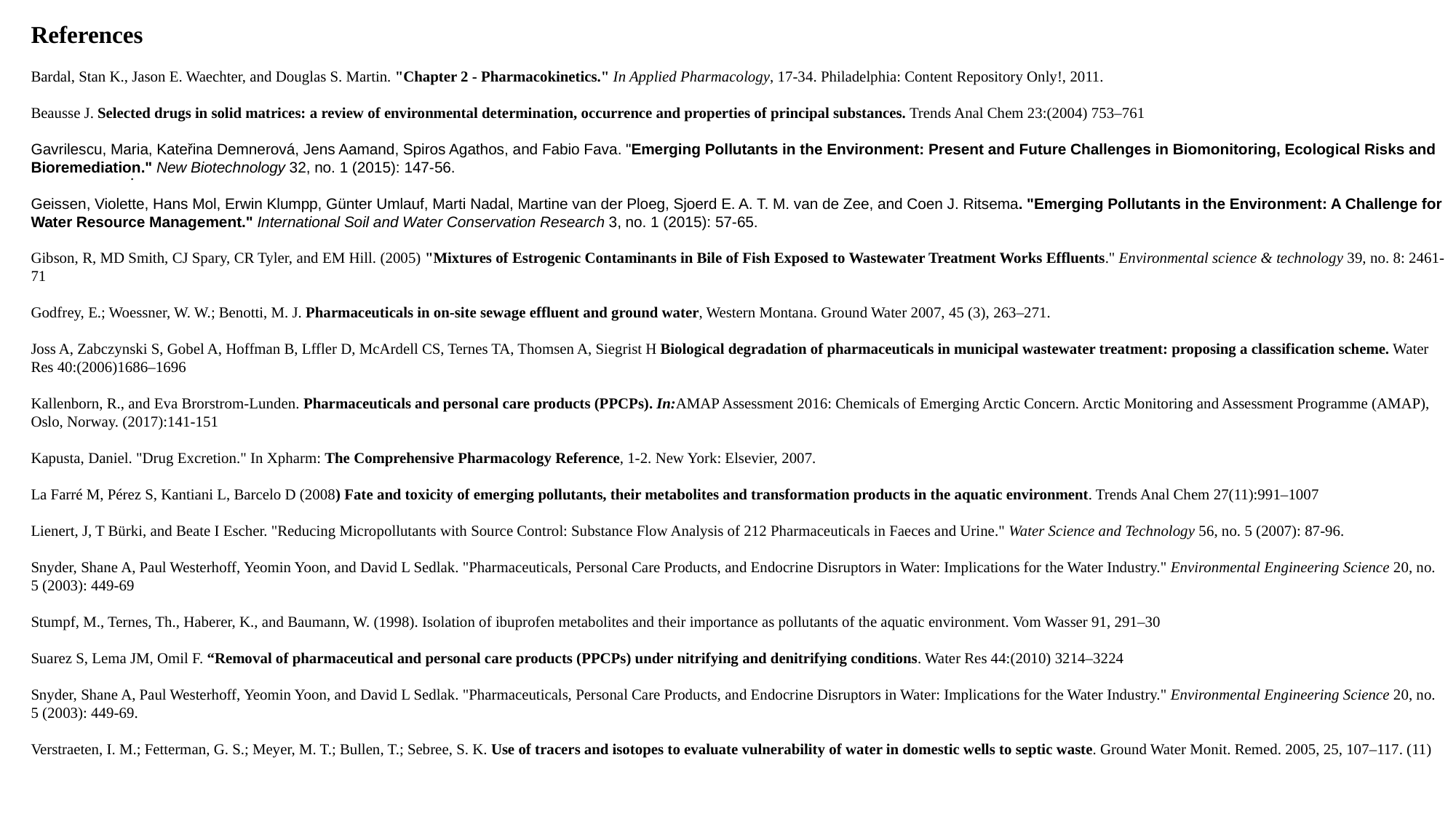

References

Bardal, Stan K., Jason E. Waechter, and Douglas S. Martin. "Chapter 2 - Pharmacokinetics." In Applied Pharmacology, 17-34. Philadelphia: Content Repository Only!, 2011.

Beausse J. Selected drugs in solid matrices: a review of environmental determination, occurrence and properties of principal substances. Trends Anal Chem 23:(2004) 753–761

Gavrilescu, Maria, Kateřina Demnerová, Jens Aamand, Spiros Agathos, and Fabio Fava. "Emerging Pollutants in the Environment: Present and Future Challenges in Biomonitoring, Ecological Risks and Bioremediation." New Biotechnology 32, no. 1 (2015): 147-56.

Geissen, Violette, Hans Mol, Erwin Klumpp, Günter Umlauf, Marti Nadal, Martine van der Ploeg, Sjoerd E. A. T. M. van de Zee, and Coen J. Ritsema. "Emerging Pollutants in the Environment: A Challenge for Water Resource Management." International Soil and Water Conservation Research 3, no. 1 (2015): 57-65.

Gibson, R, MD Smith, CJ Spary, CR Tyler, and EM Hill. (2005) "Mixtures of Estrogenic Contaminants in Bile of Fish Exposed to Wastewater Treatment Works Effluents." Environmental science & technology 39, no. 8: 2461-71

Godfrey, E.; Woessner, W. W.; Benotti, M. J. Pharmaceuticals in on-site sewage effluent and ground water, Western Montana. Ground Water 2007, 45 (3), 263–271.

Joss A, Zabczynski S, Gobel A, Hoffman B, Lffler D, McArdell CS, Ternes TA, Thomsen A, Siegrist H Biological degradation of pharmaceuticals in municipal wastewater treatment: proposing a classification scheme. Water Res 40:(2006)1686–1696

Kallenborn, R., and Eva Brorstrom-Lunden. Pharmaceuticals and personal care products (PPCPs). In:AMAP Assessment 2016: Chemicals of Emerging Arctic Concern. Arctic Monitoring and Assessment Programme (AMAP), Oslo, Norway. (2017):141-151

Kapusta, Daniel. "Drug Excretion." In Xpharm: The Comprehensive Pharmacology Reference, 1-2. New York: Elsevier, 2007.

La Farré M, Pérez S, Kantiani L, Barcelo D (2008) Fate and toxicity of emerging pollutants, their metabolites and transformation products in the aquatic environment. Trends Anal Chem 27(11):991–1007

Lienert, J, T Bürki, and Beate I Escher. "Reducing Micropollutants with Source Control: Substance Flow Analysis of 212 Pharmaceuticals in Faeces and Urine." Water Science and Technology 56, no. 5 (2007): 87-96.

Snyder, Shane A, Paul Westerhoff, Yeomin Yoon, and David L Sedlak. "Pharmaceuticals, Personal Care Products, and Endocrine Disruptors in Water: Implications for the Water Industry." Environmental Engineering Science 20, no. 5 (2003): 449-69

Stumpf, M., Ternes, Th., Haberer, K., and Baumann, W. (1998). Isolation of ibuprofen metabolites and their importance as pollutants of the aquatic environment. Vom Wasser 91, 291–30

Suarez S, Lema JM, Omil F. “Removal of pharmaceutical and personal care products (PPCPs) under nitrifying and denitrifying conditions. Water Res 44:(2010) 3214–3224

Snyder, Shane A, Paul Westerhoff, Yeomin Yoon, and David L Sedlak. "Pharmaceuticals, Personal Care Products, and Endocrine Disruptors in Water: Implications for the Water Industry." Environmental Engineering Science 20, no. 5 (2003): 449-69.

Verstraeten, I. M.; Fetterman, G. S.; Meyer, M. T.; Bullen, T.; Sebree, S. K. Use of tracers and isotopes to evaluate vulnerability of water in domestic wells to septic waste. Ground Water Monit. Remed. 2005, 25, 107–117. (11)

.